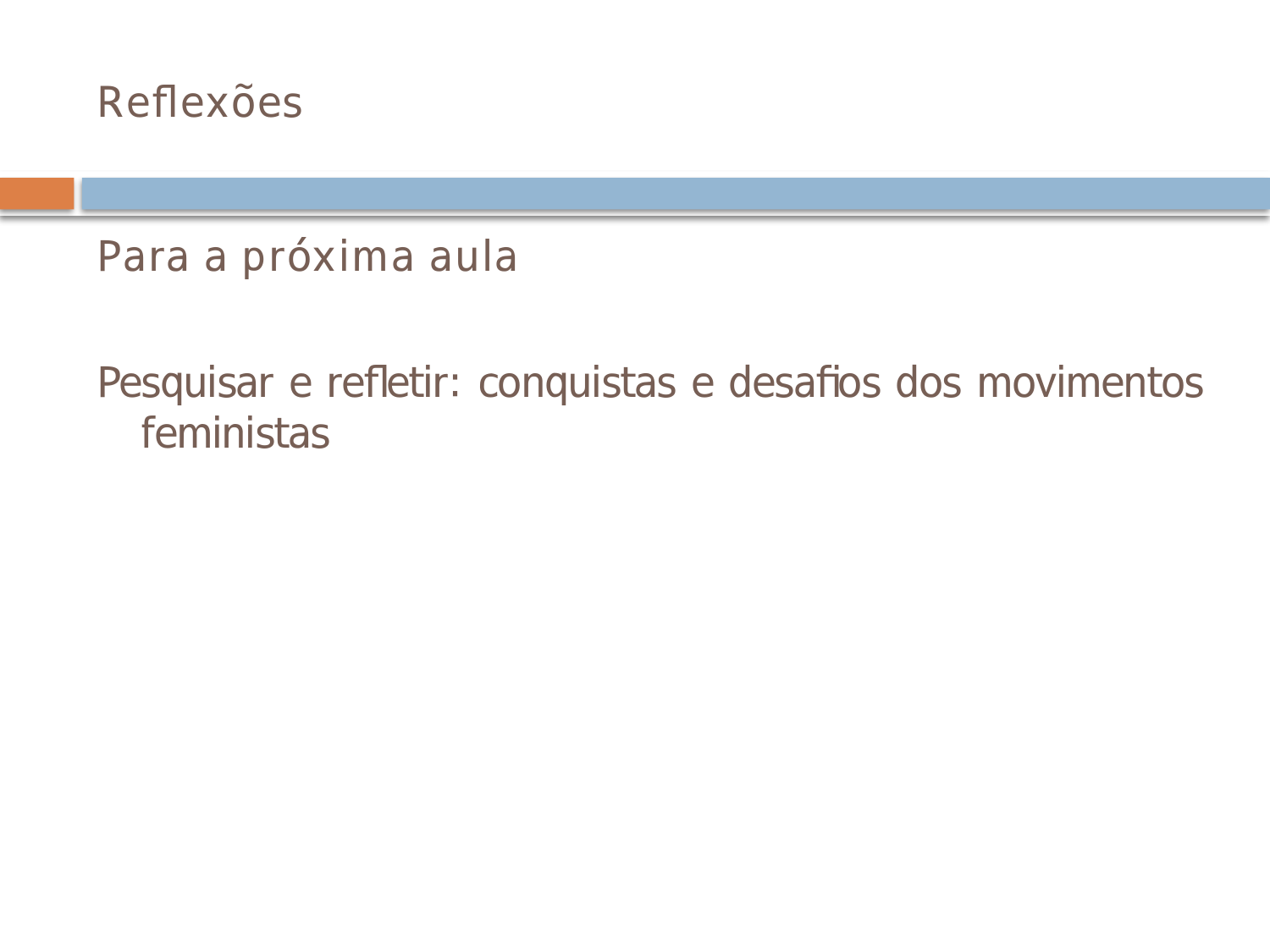

# Reflexões
Para a próxima aula

Pesquisar e refletir: conquistas e desafios dos movimentos feministas